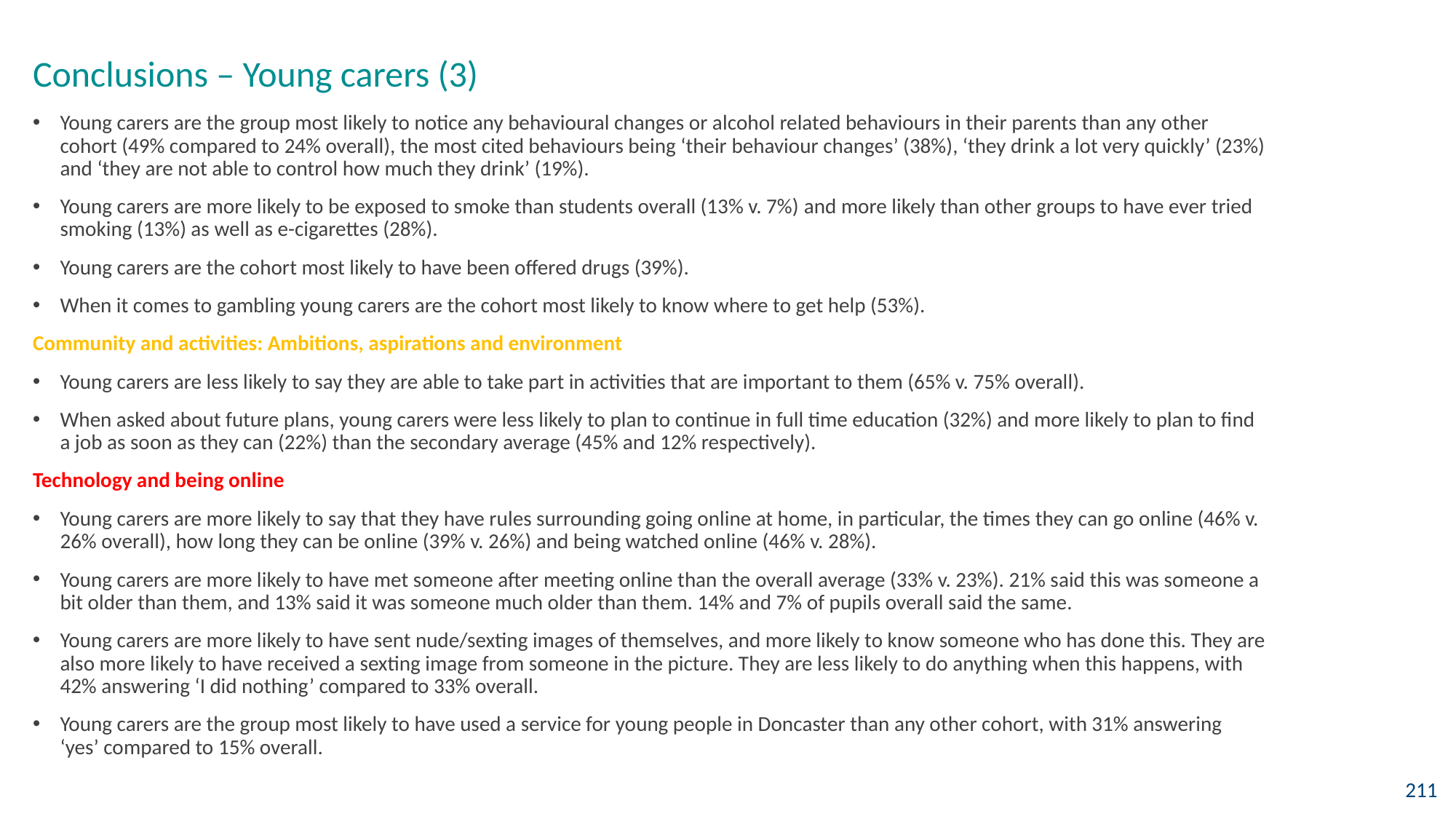

# Conclusions – Young carers (3)
Young carers are the group most likely to notice any behavioural changes or alcohol related behaviours in their parents than any other cohort (49% compared to 24% overall), the most cited behaviours being ‘their behaviour changes’ (38%), ‘they drink a lot very quickly’ (23%) and ‘they are not able to control how much they drink’ (19%).
Young carers are more likely to be exposed to smoke than students overall (13% v. 7%) and more likely than other groups to have ever tried smoking (13%) as well as e-cigarettes (28%).
Young carers are the cohort most likely to have been offered drugs (39%).
When it comes to gambling young carers are the cohort most likely to know where to get help (53%).
Community and activities: Ambitions, aspirations and environment
Young carers are less likely to say they are able to take part in activities that are important to them (65% v. 75% overall).
When asked about future plans, young carers were less likely to plan to continue in full time education (32%) and more likely to plan to find a job as soon as they can (22%) than the secondary average (45% and 12% respectively).
Technology and being online
Young carers are more likely to say that they have rules surrounding going online at home, in particular, the times they can go online (46% v. 26% overall), how long they can be online (39% v. 26%) and being watched online (46% v. 28%).
Young carers are more likely to have met someone after meeting online than the overall average (33% v. 23%). 21% said this was someone a bit older than them, and 13% said it was someone much older than them. 14% and 7% of pupils overall said the same.
Young carers are more likely to have sent nude/sexting images of themselves, and more likely to know someone who has done this. They are also more likely to have received a sexting image from someone in the picture. They are less likely to do anything when this happens, with 42% answering ‘I did nothing’ compared to 33% overall.
Young carers are the group most likely to have used a service for young people in Doncaster than any other cohort, with 31% answering ‘yes’ compared to 15% overall.